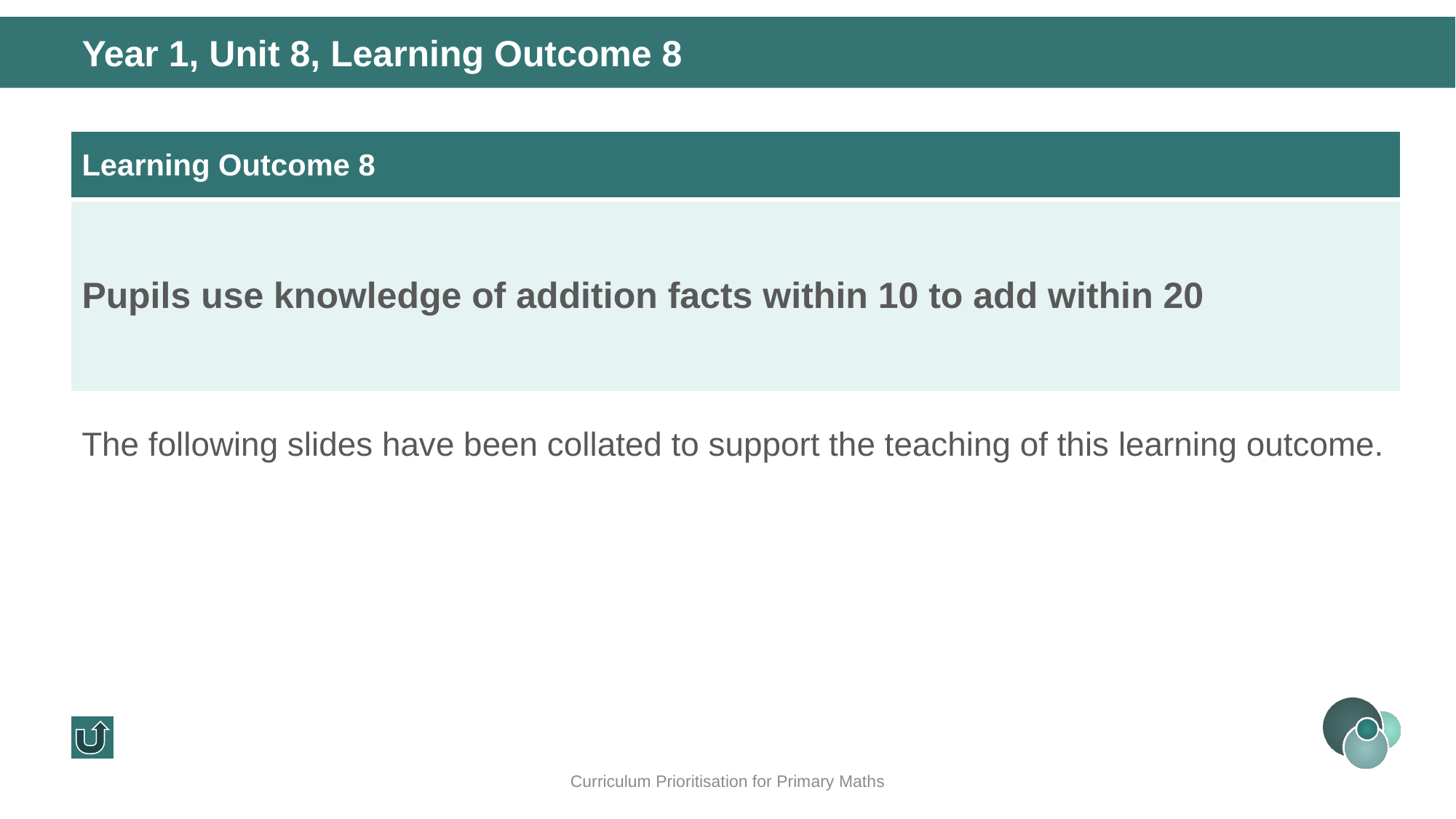

Year 1, Unit 8, Learning Outcome 8
| Learning Outcome 8 |
| --- |
| Pupils use knowledge of addition facts within 10 to add within 20 |
The following slides have been collated to support the teaching of this learning outcome.

Curriculum Prioritisation for Primary Maths